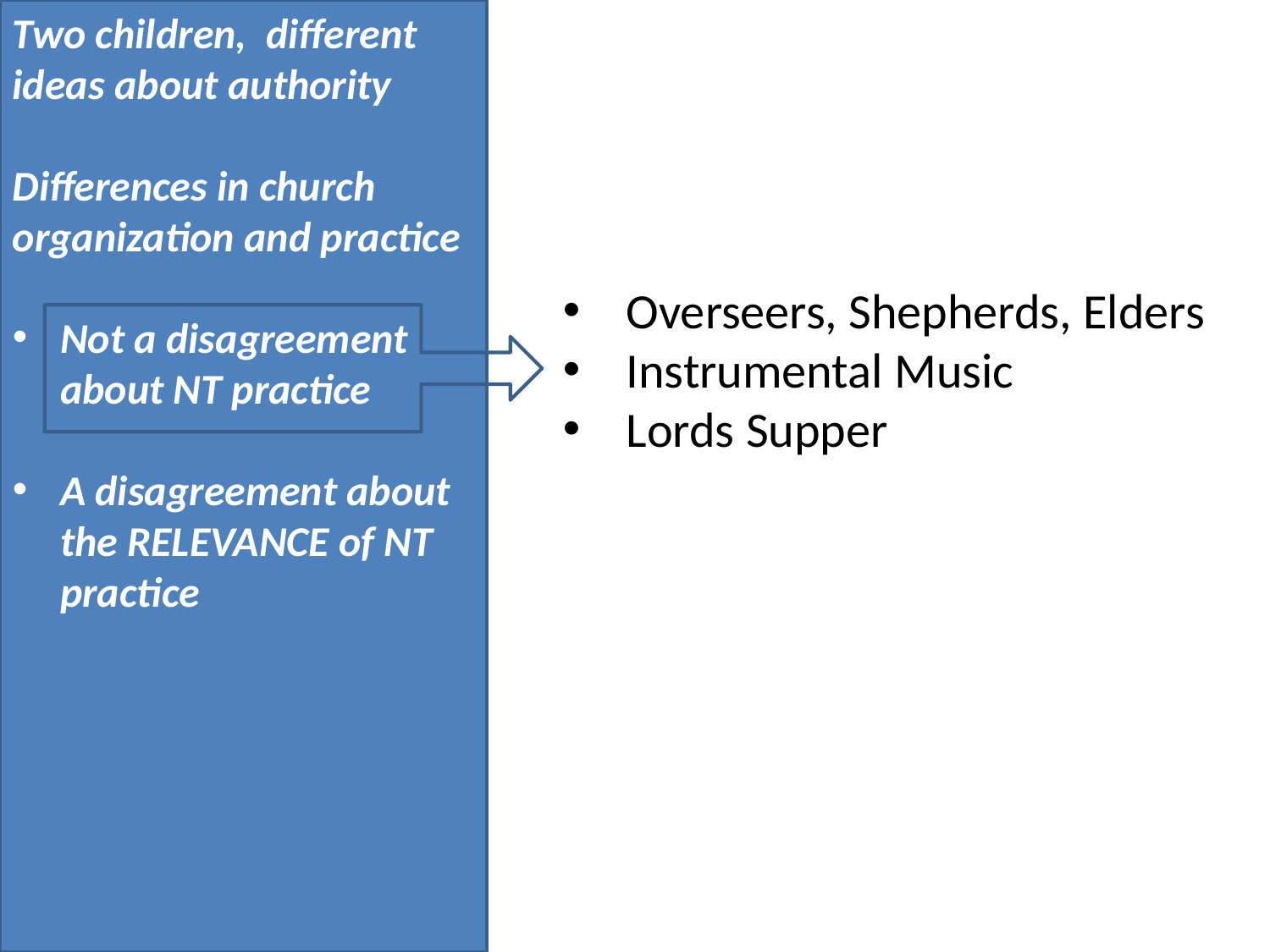

Two children,  different ideas about authority​
​
Differences in church organization and practice​
​
Not a disagreement about NT practice​

​A disagreement about the RELEVANCE of NT practice​

Overseers, Shepherds, Elders​
Instrumental Music​
Lords Supper​